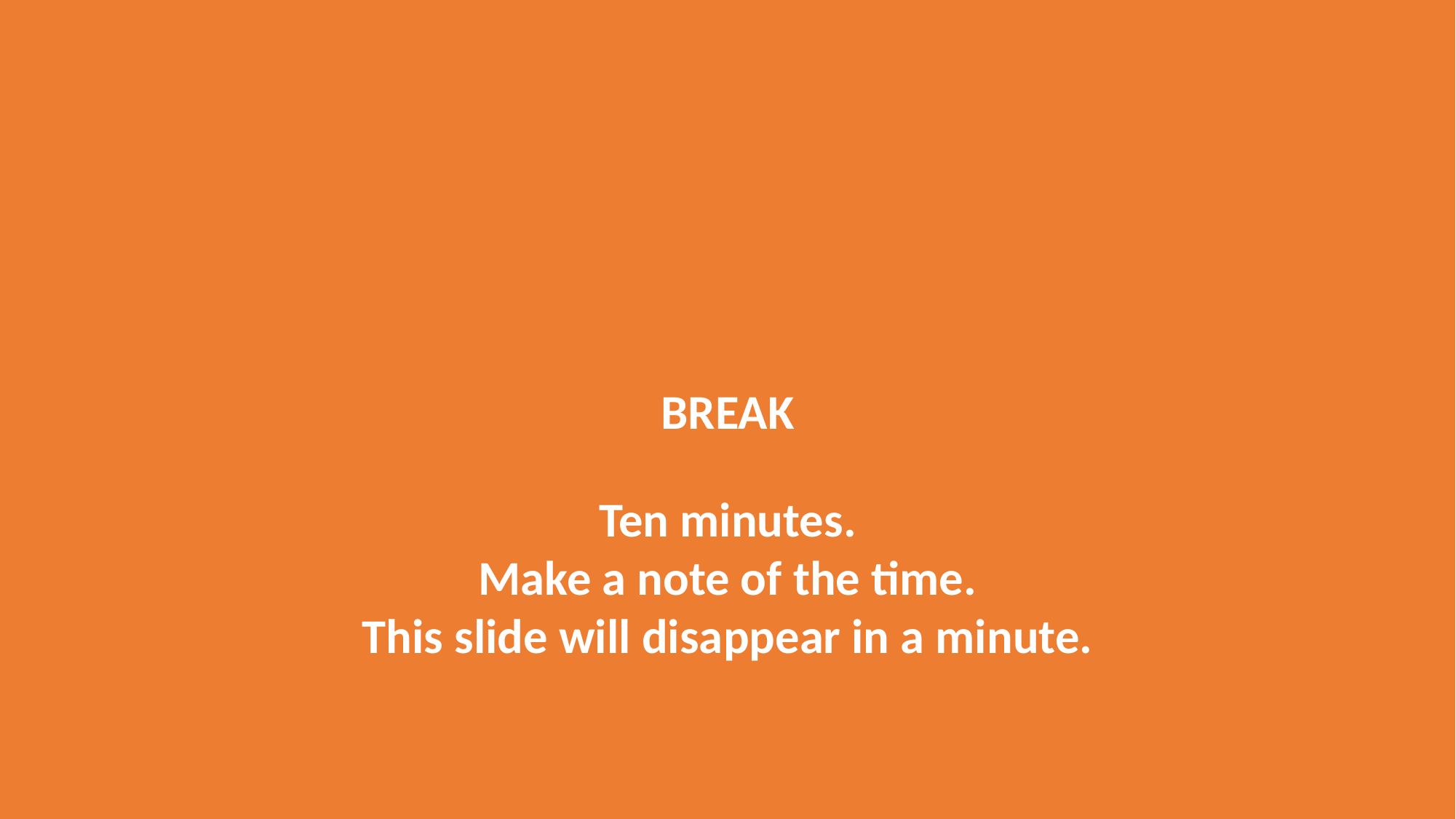

BREAK
Ten minutes.
Make a note of the time.
This slide will disappear in a minute.